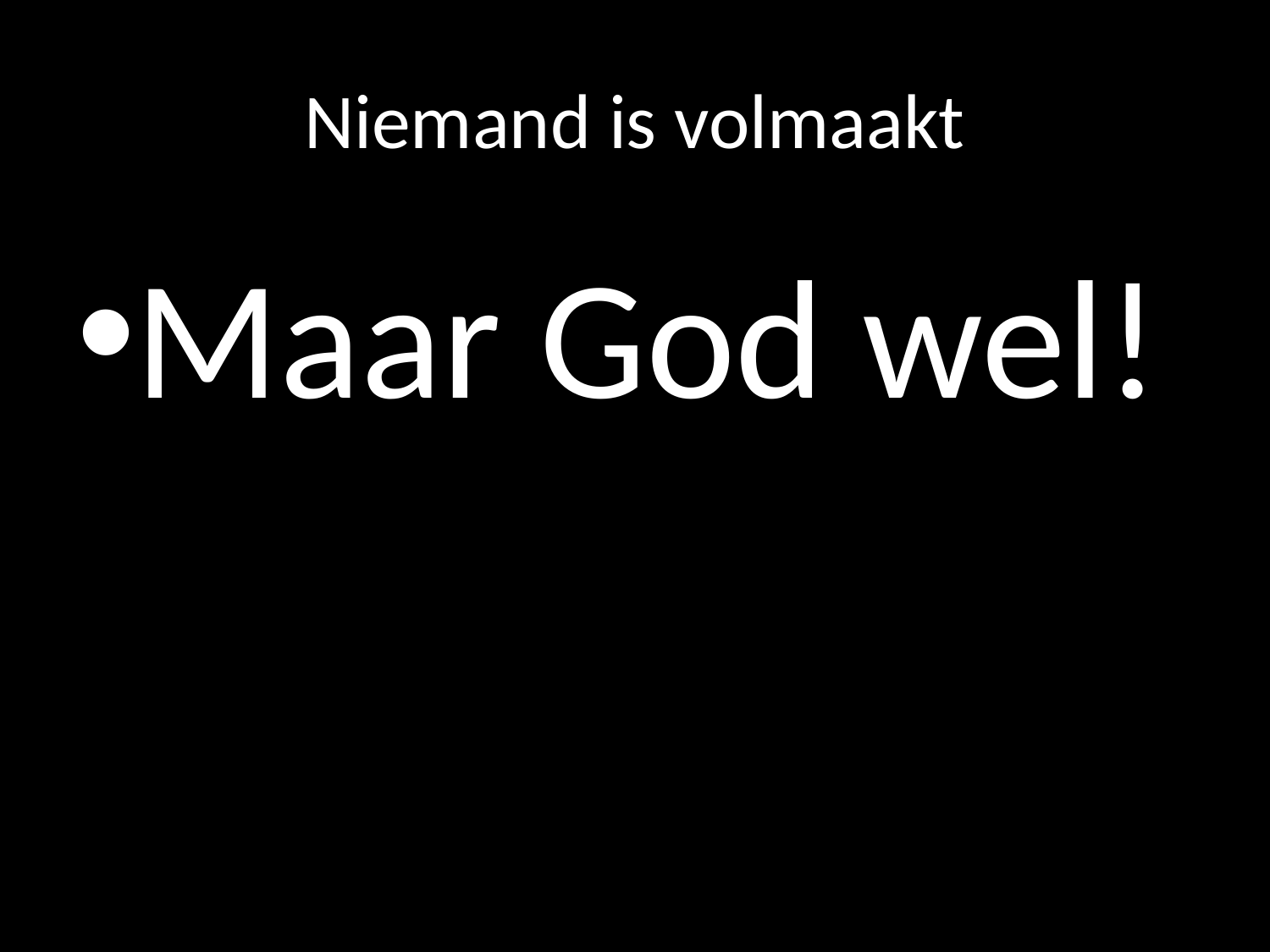

# Niemand is volmaakt
Maar God wel!